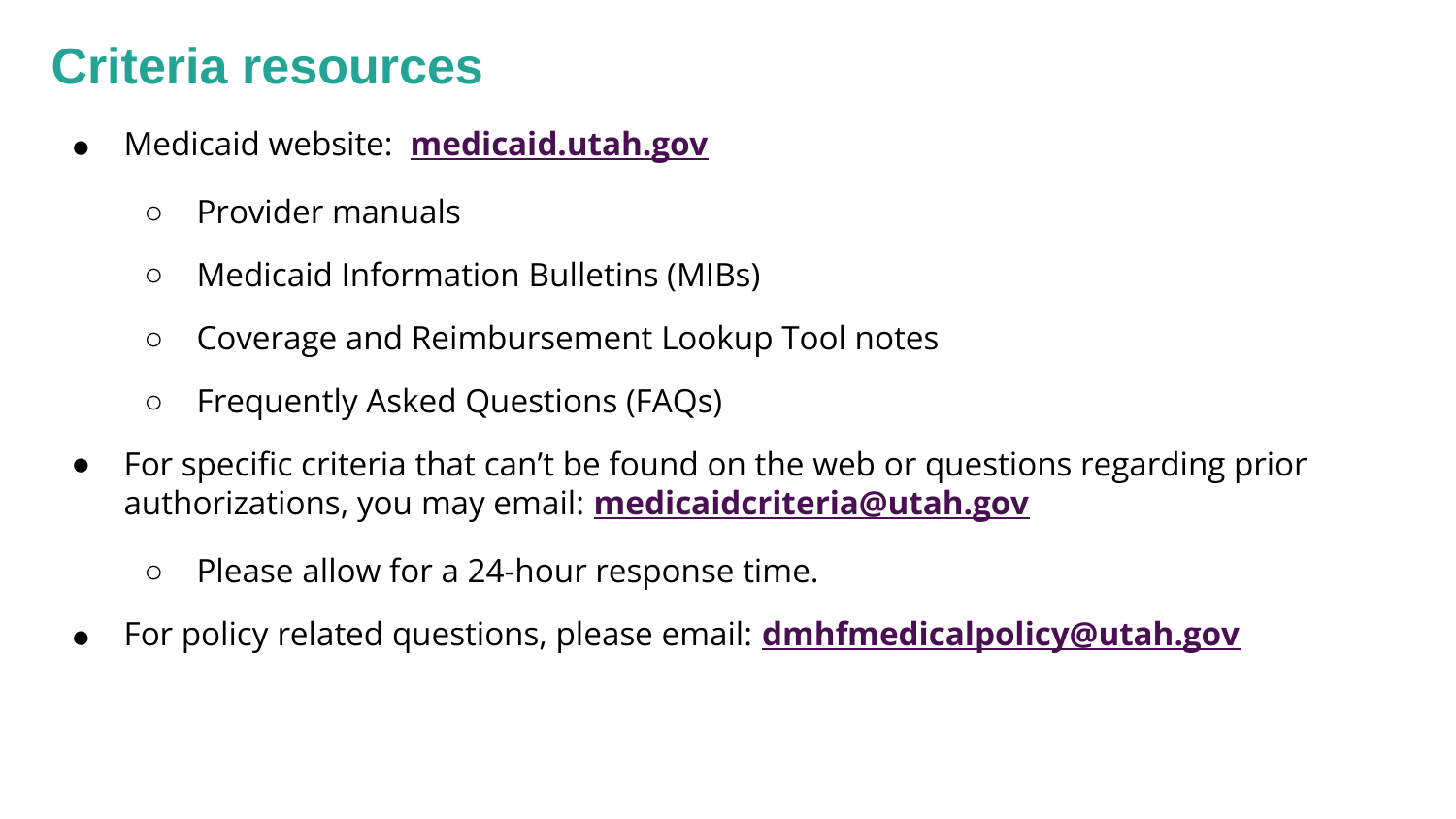

# Criteria resources
Medicaid website:  medicaid.utah.gov
Provider manuals
Medicaid Information Bulletins (MIBs)
Coverage and Reimbursement Lookup Tool notes
Frequently Asked Questions (FAQs)
For specific criteria that can’t be found on the web or questions regarding prior authorizations, you may email: medicaidcriteria@utah.gov
Please allow for a 24-hour response time.
For policy related questions, please email: dmhfmedicalpolicy@utah.gov